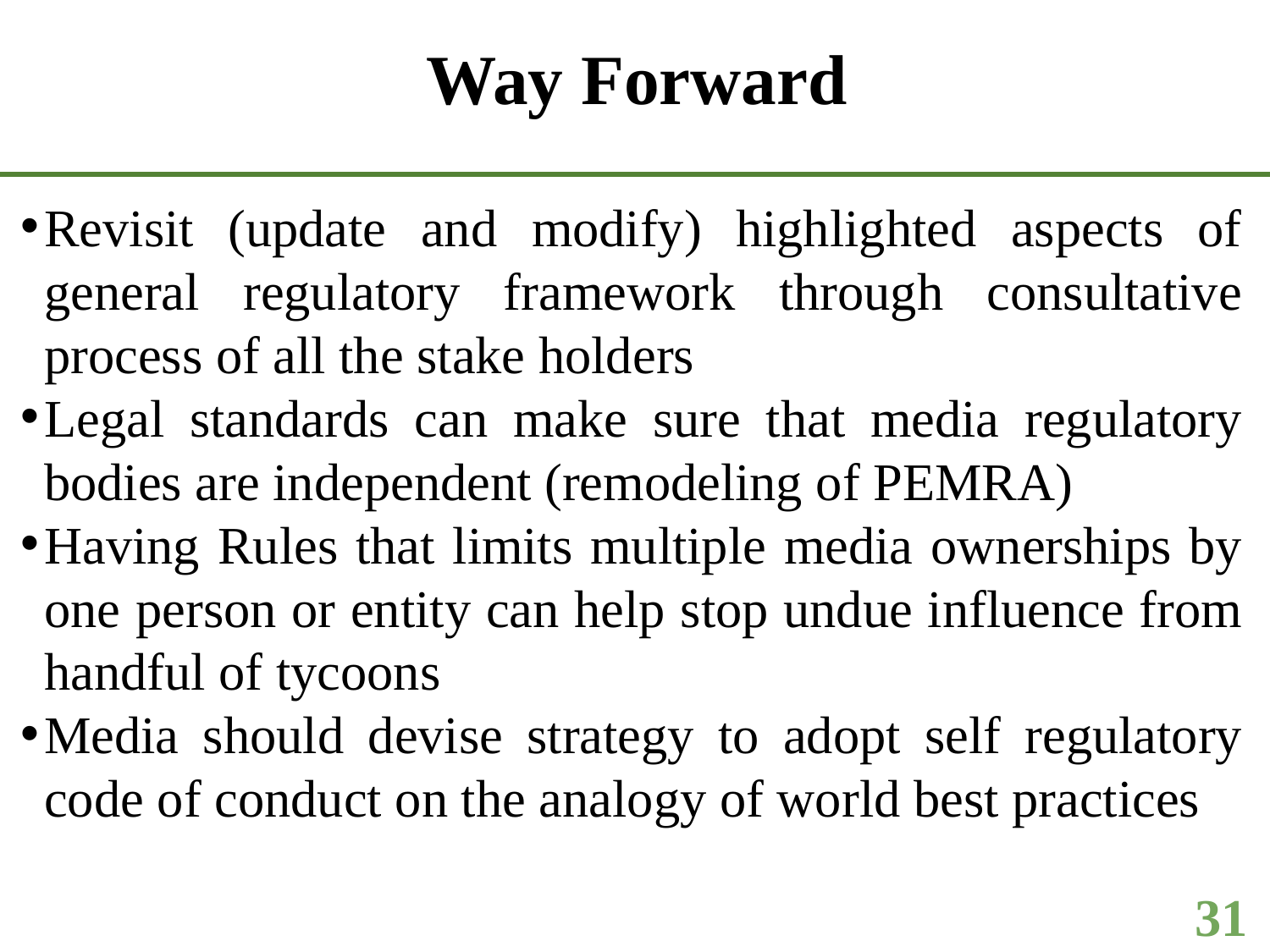

# Way Forward
Revisit (update and modify) highlighted aspects of general regulatory framework through consultative process of all the stake holders
Legal standards can make sure that media regulatory bodies are independent (remodeling of PEMRA)
Having Rules that limits multiple media ownerships by one person or entity can help stop undue influence from handful of tycoons
Media should devise strategy to adopt self regulatory code of conduct on the analogy of world best practices

31